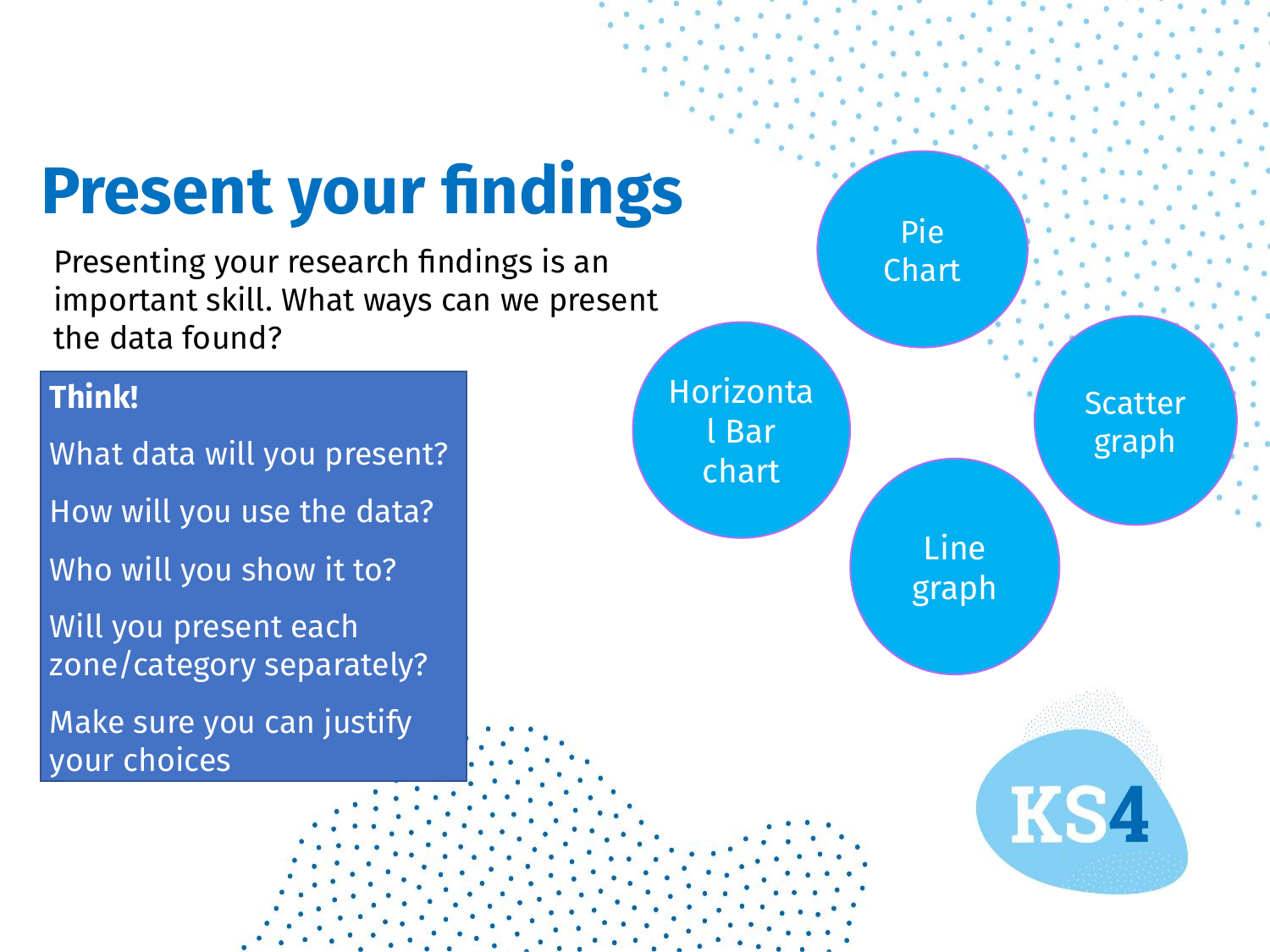

# Present your findings
Pie Chart
Presenting your research findings is an important skill. What ways can we present the data found?
Scatter graph
Horizontal Bar chart
Think!
What data will you present?
How will you use the data?
Who will you show it to?
Will you present each zone/category separately?
Make sure you can justify your choices
Line graph